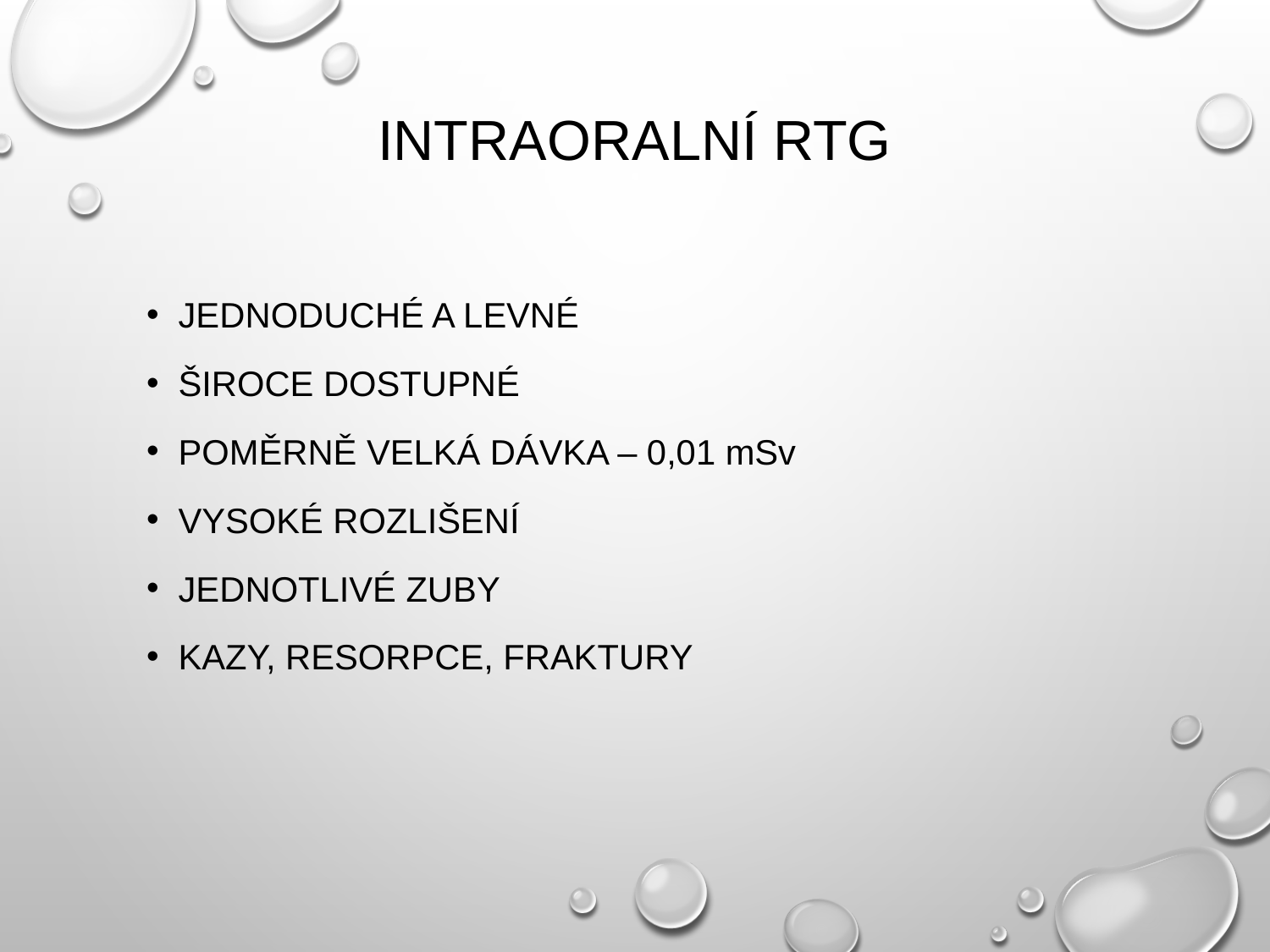

# Intraoralní rtg
Jednoduché a levné
Široce dostupné
Poměrně velká dávka – 0,01 mSv
Vysoké rozlišení
Jednotlivé zuby
Kazy, resorpce, fraktury